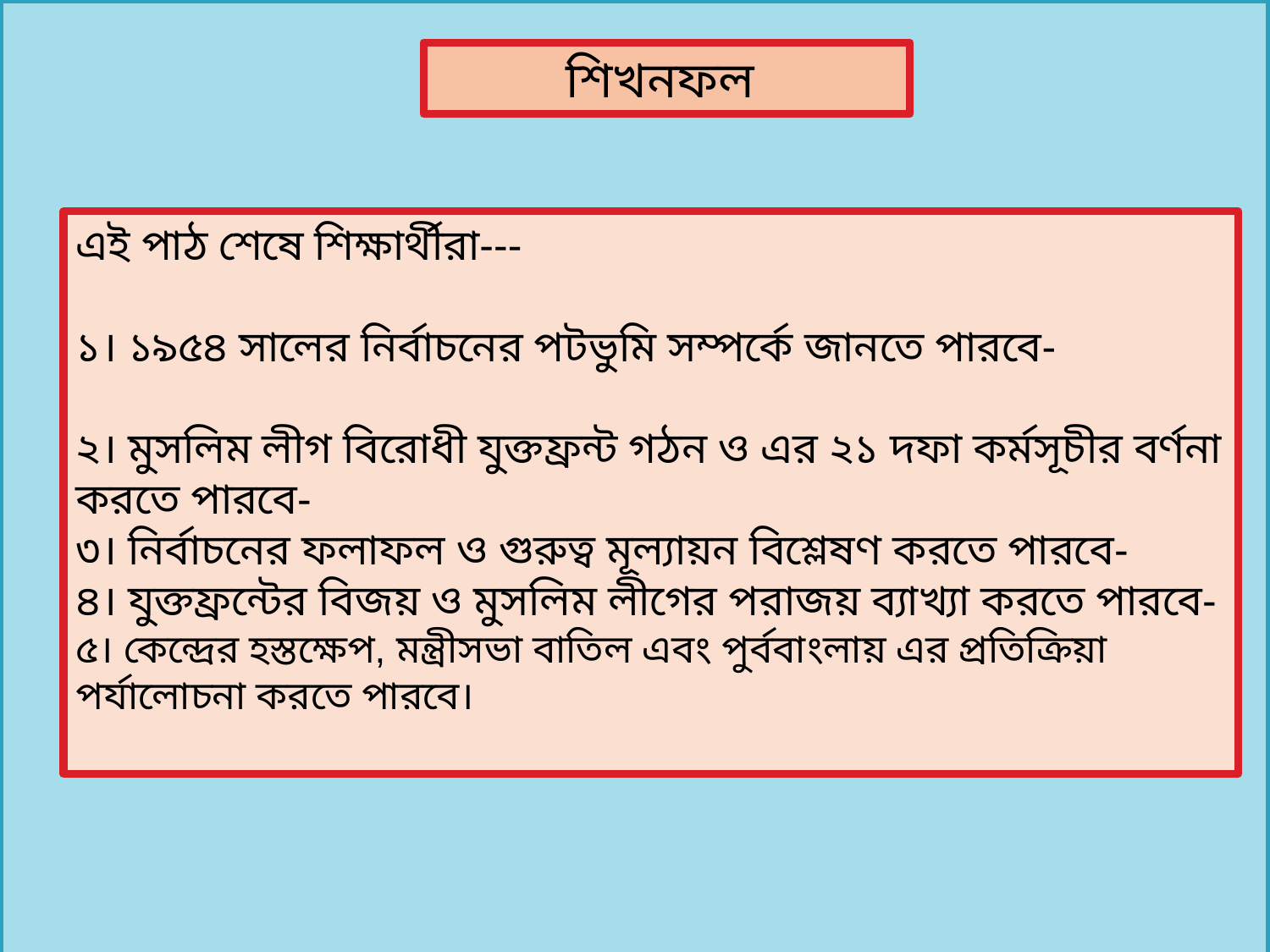

শিখনফল
এই পাঠ শেষে শিক্ষার্থীরা---

১। ১৯৫৪ সালের নির্বাচনের পটভুমি সম্পর্কে জানতে পারবে-
২। মুসলিম লীগ বিরোধী যুক্তফ্রন্ট গঠন ও এর ২১ দফা কর্মসূচীর বর্ণনা করতে পারবে-
৩। নির্বাচনের ফলাফল ও গুরুত্ব মূল্যায়ন বিশ্লেষণ করতে পারবে-
৪। যুক্তফ্রন্টের বিজয় ও মুসলিম লীগের পরাজয় ব্যাখ্যা করতে পারবে-
৫। কেন্দ্রের হস্তক্ষেপ, মন্ত্রীসভা বাতিল এবং পুর্ববাংলায় এর প্রতিক্রিয়া পর্যালোচনা করতে পারবে।